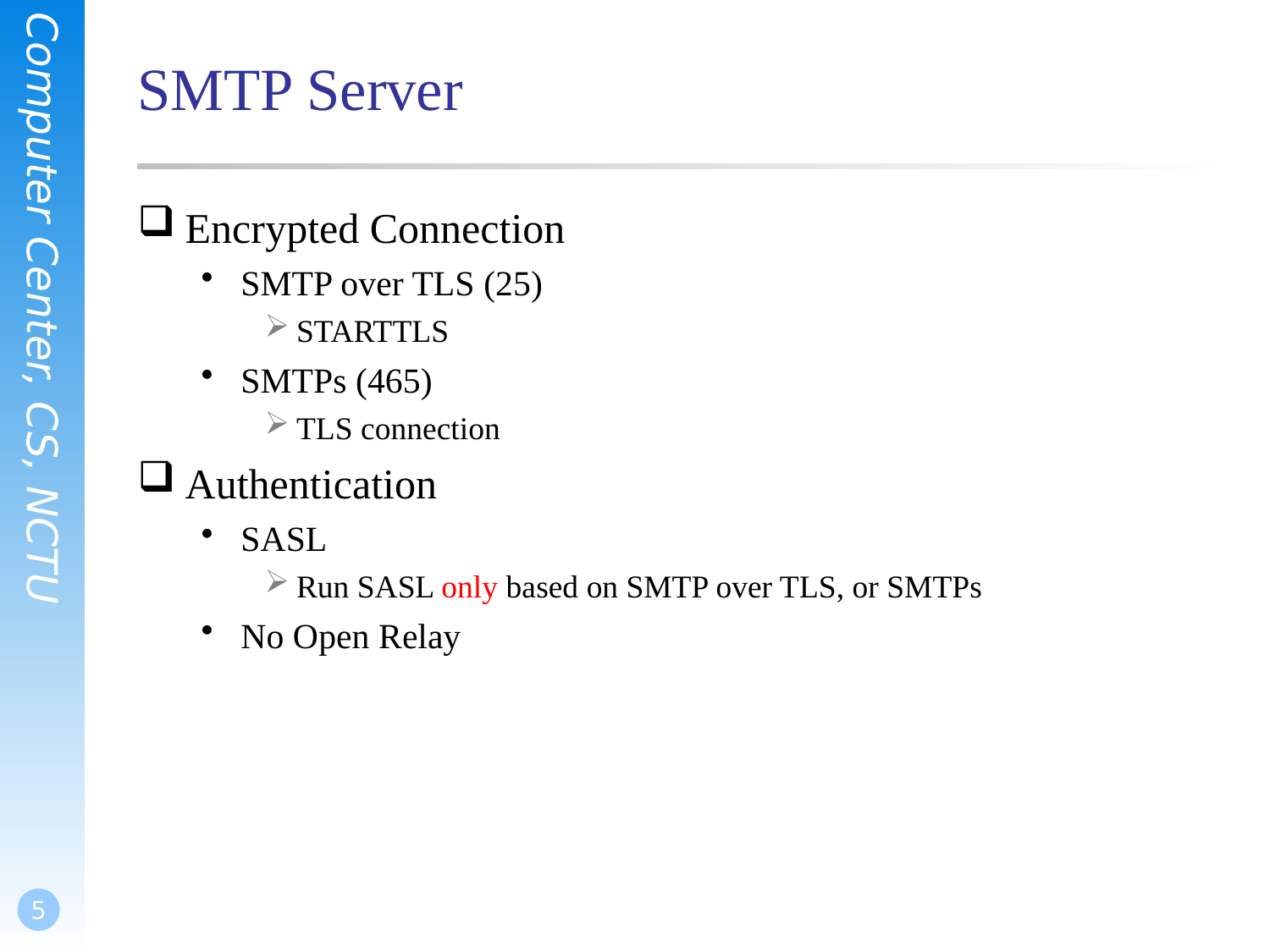

# SMTP Server
Encrypted Connection
SMTP over TLS (25)
STARTTLS
SMTPs (465)
TLS connection
Authentication
SASL
Run SASL only based on SMTP over TLS, or SMTPs
No Open Relay